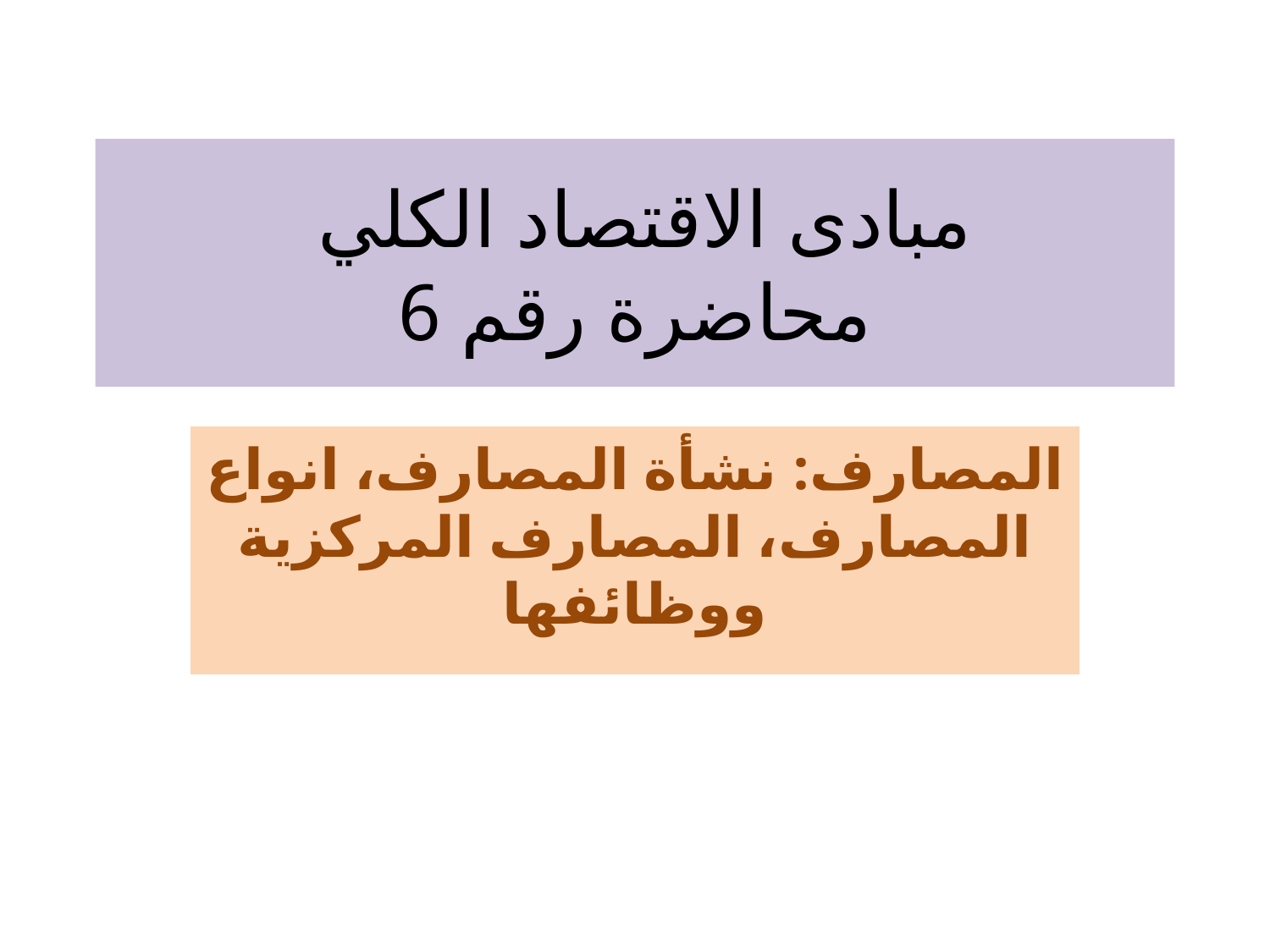

# مبادى الاقتصاد الكلي محاضرة رقم 6
المصارف: نشأة المصارف، انواع المصارف، المصارف المركزية ووظائفها